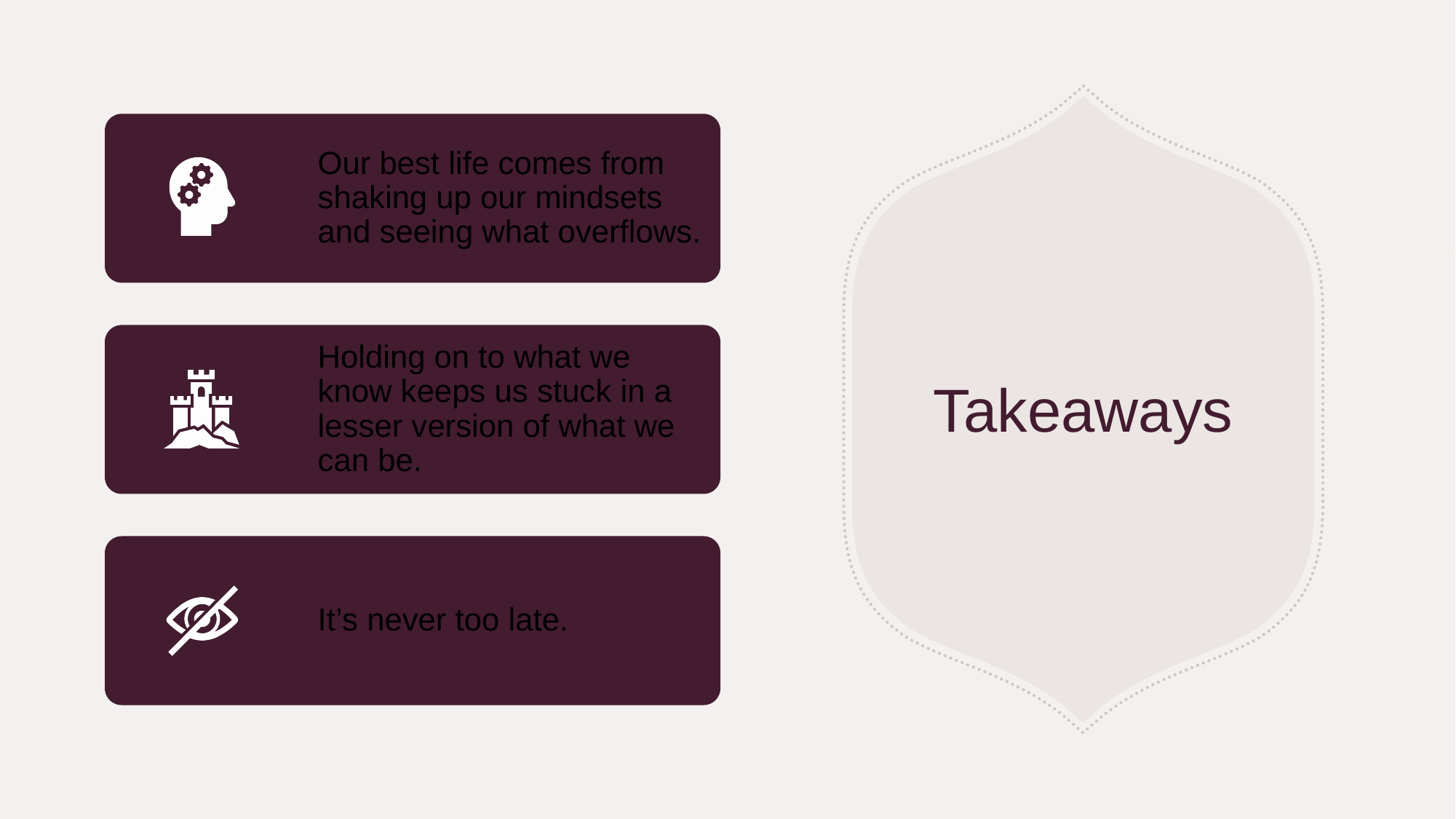

Our best life comes from shaking up our mindsets and seeing what overflows.
Holding on to what we know keeps us stuck in a lesser version of what we can be.
It’s never too late.
# Takeaways